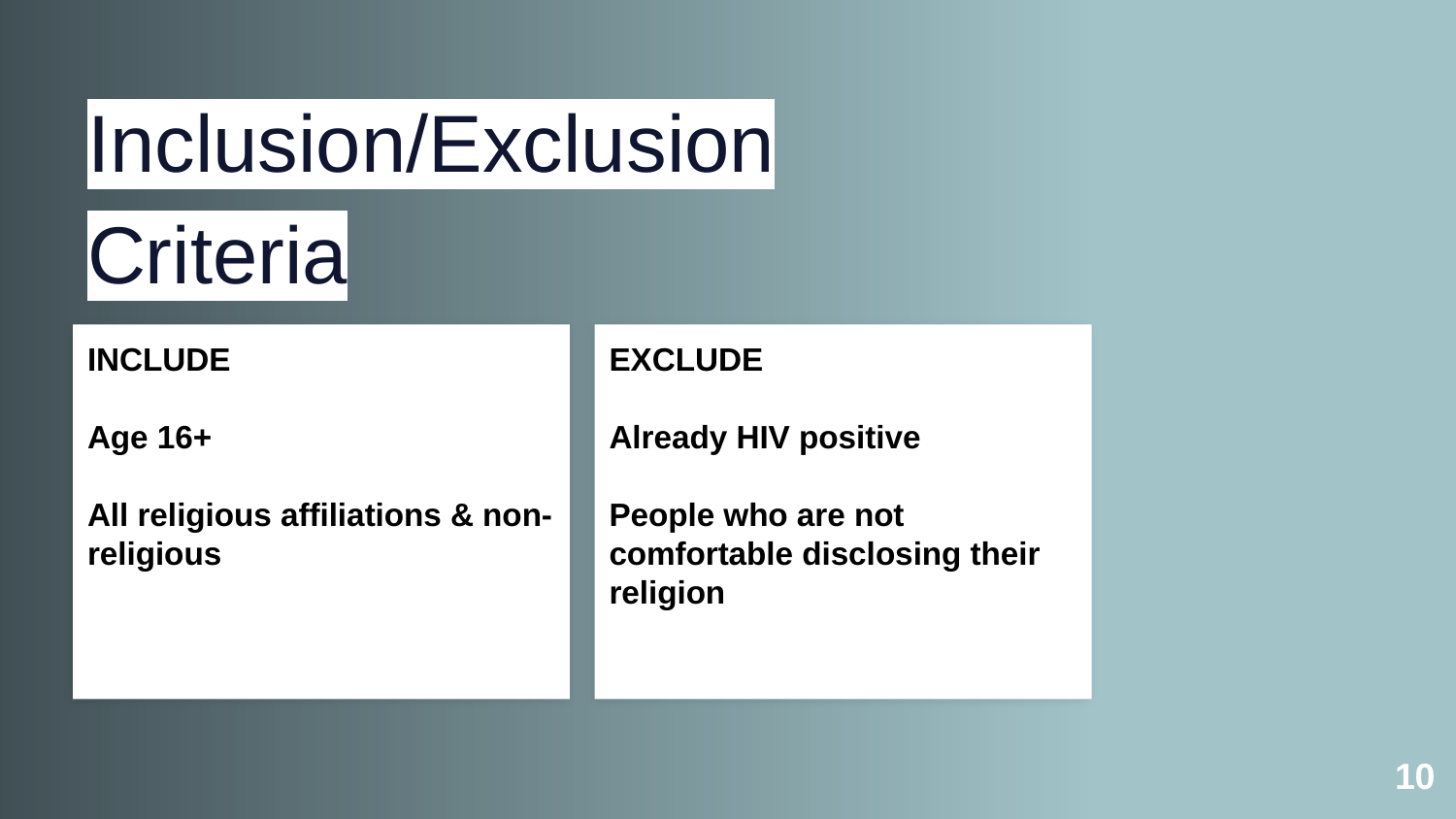

# Inclusion/Exclusion Criteria
INCLUDE

Age 16+

All religious affiliations & non-religious

EXCLUDE

Already HIV positive

People who are not comfortable disclosing their religion
10